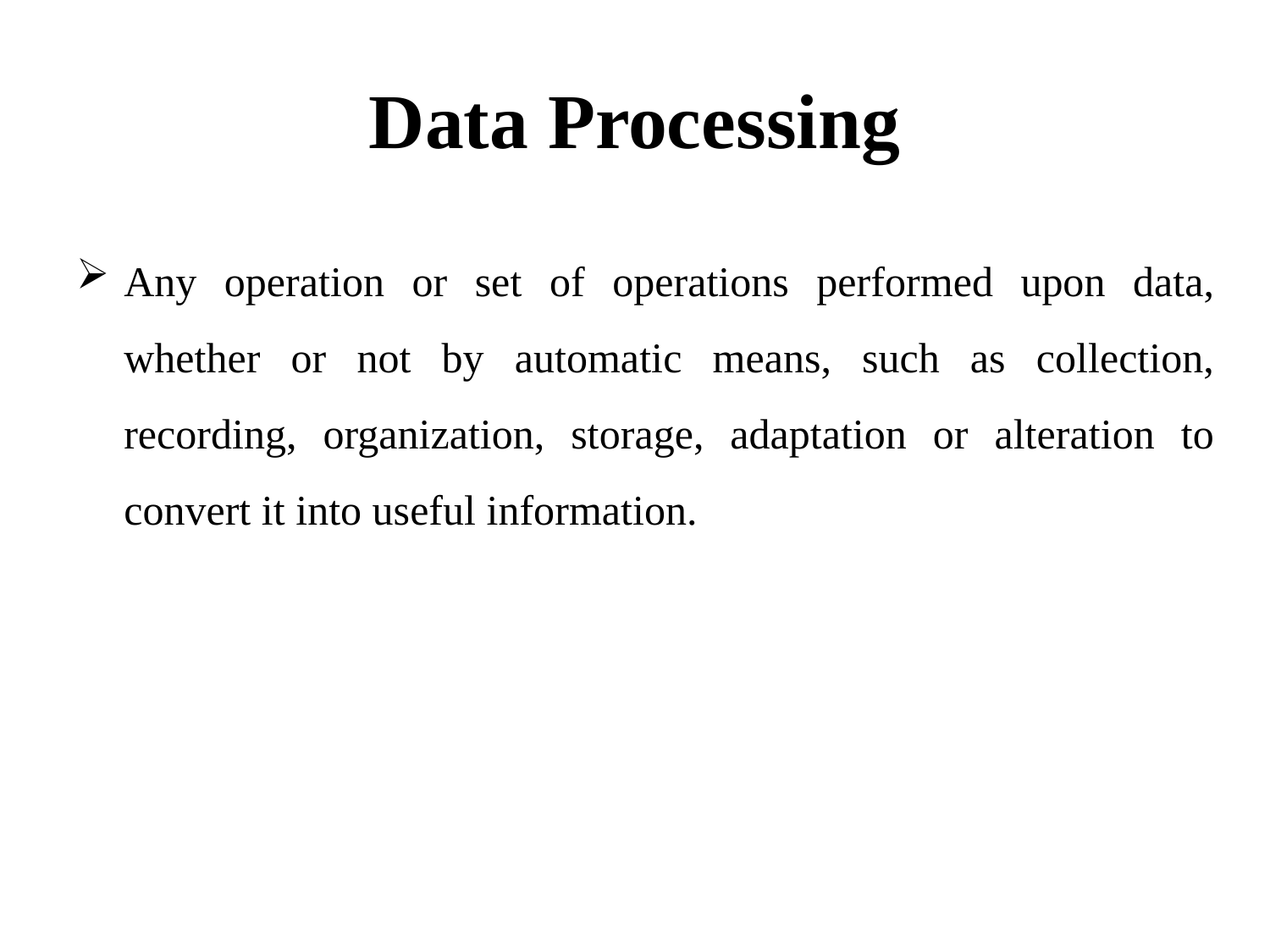

# Data Processing
Any operation or set of operations performed upon data, whether or not by automatic means, such as collection, recording, organization, storage, adaptation or alteration to convert it into useful information.